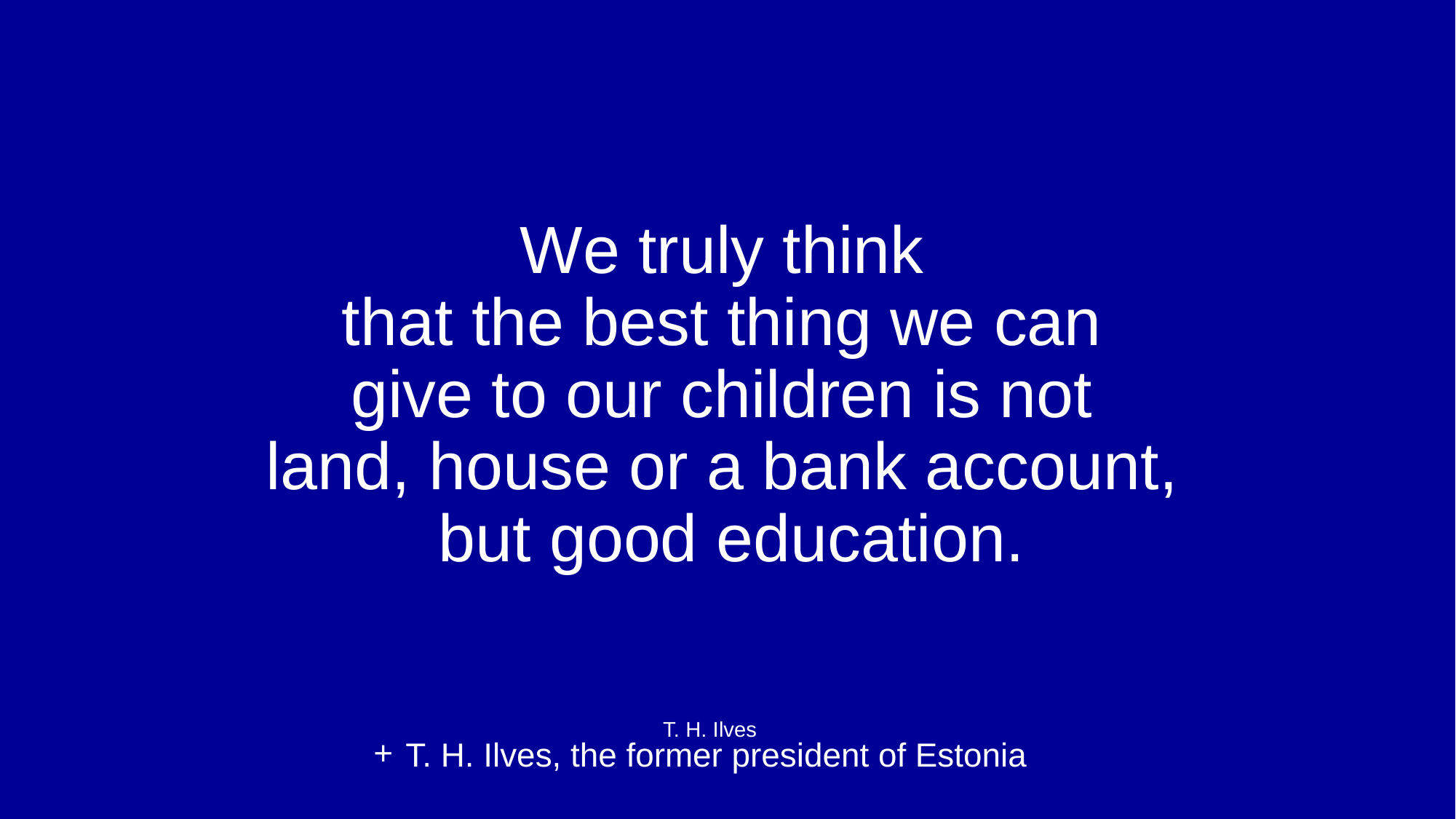

# We truly think that the best thing we can give to our children is not land, house or a bank account, but good education.

T. H. Ilves
T. H. Ilves, the former president of Estonia